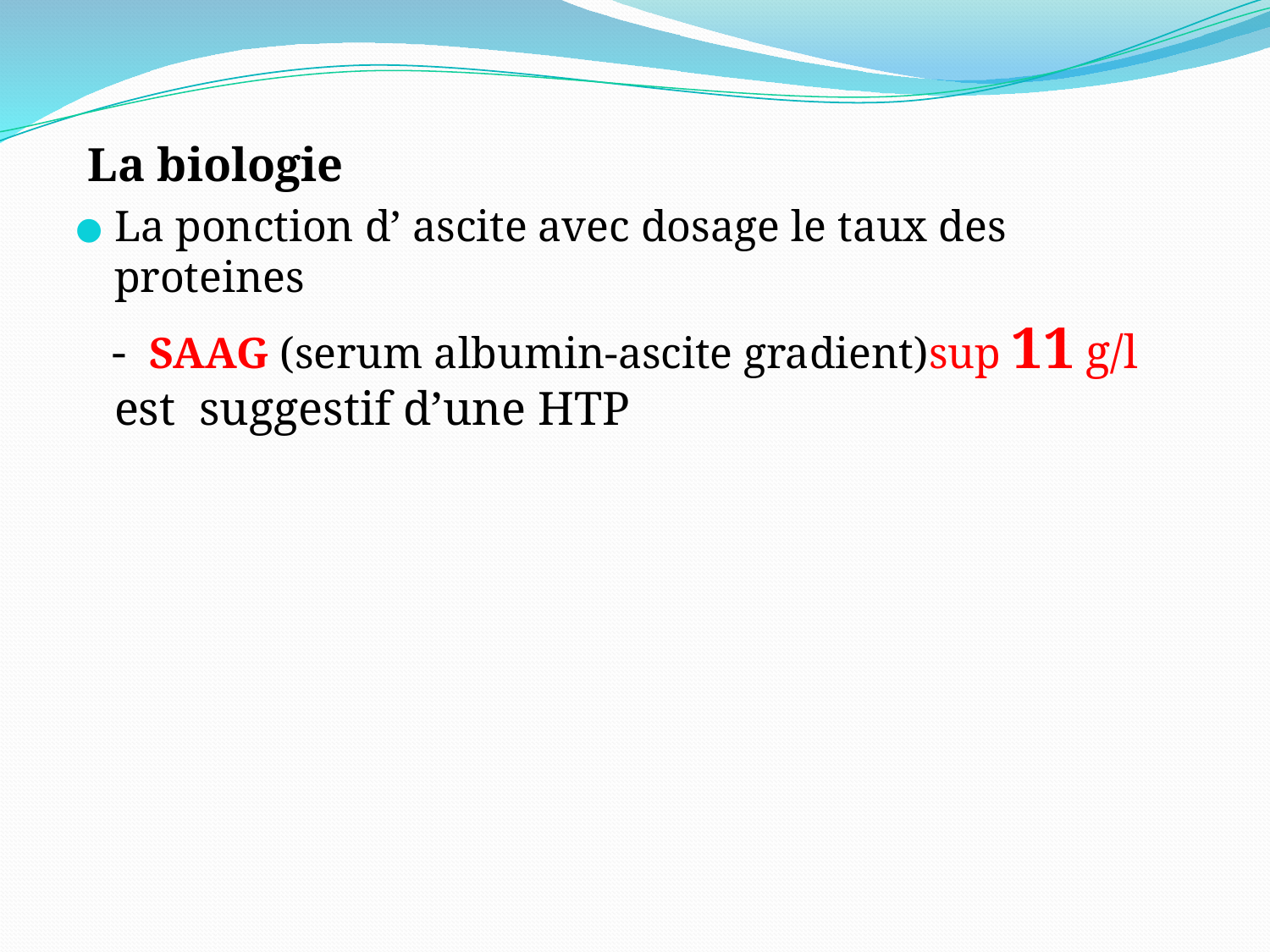

La biologie
La ponction d’ ascite avec dosage le taux des proteines
   -  SAAG (serum albumin-ascite gradient)sup 11 g/l est  suggestif d’une HTP